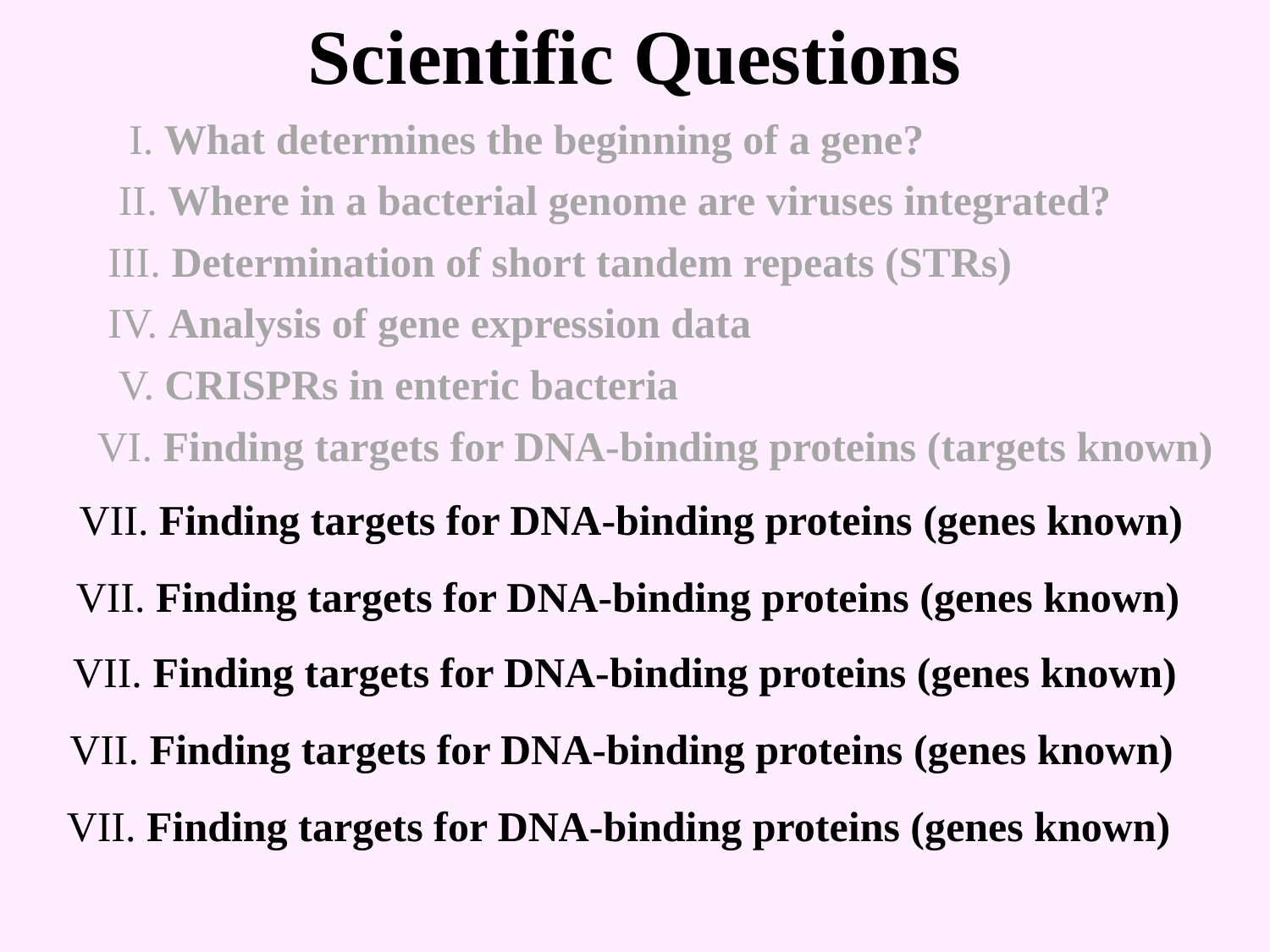

Scientific Questions
   I. What determines the beginning of a gene?
  II. Where in a bacterial genome are viruses integrated?
 III. Determination of short tandem repeats (STRs)
 IV. Analysis of gene expression data
  V. CRISPRs in enteric bacteria
VI. Finding targets for DNA-binding proteins (targets known)
VII. Finding targets for DNA-binding proteins (genes known)
VII. Finding targets for DNA-binding proteins (genes known)
VII. Finding targets for DNA-binding proteins (genes known)
VII. Finding targets for DNA-binding proteins (genes known)
VII. Finding targets for DNA-binding proteins (genes known)